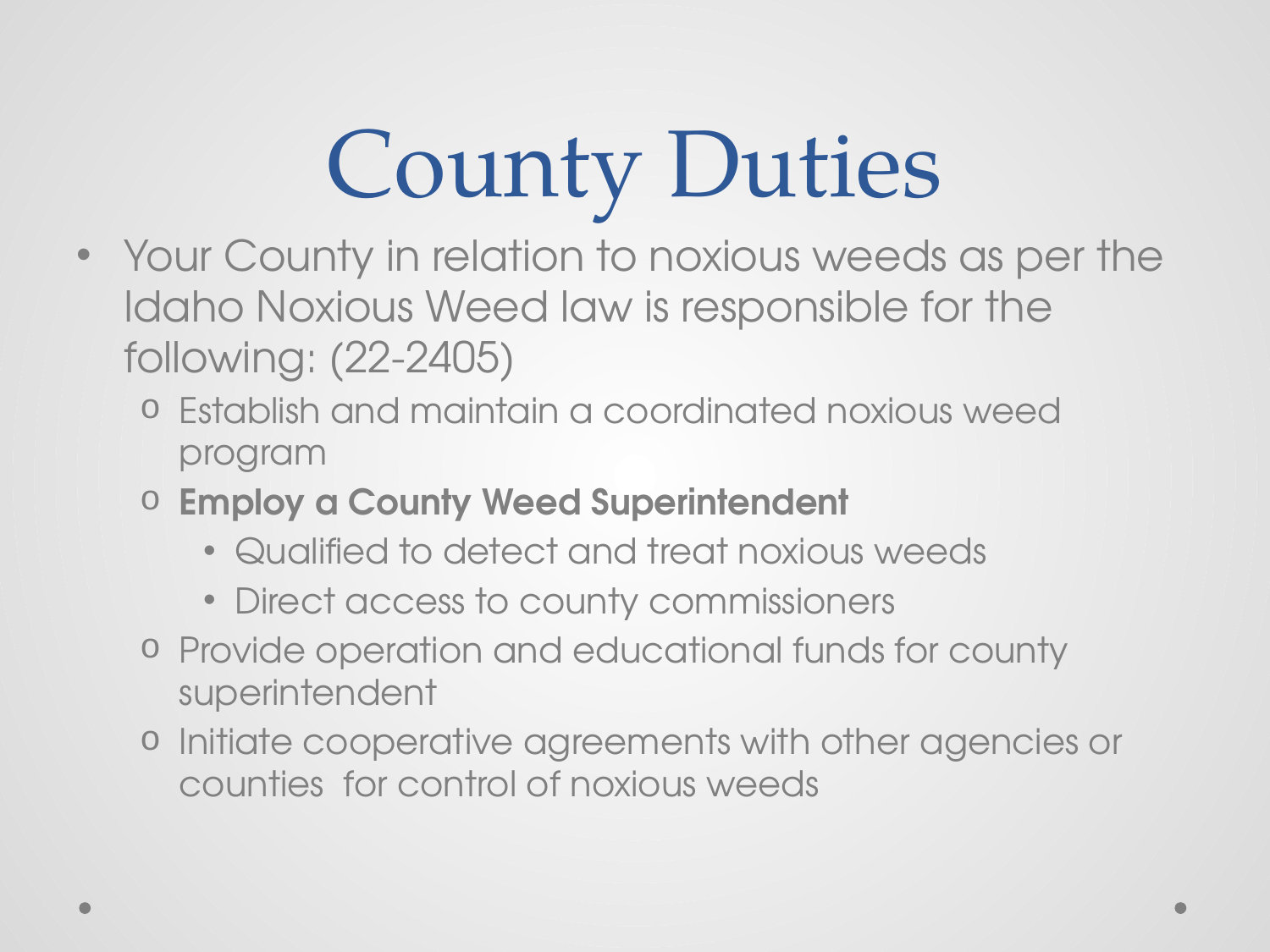

# County Duties
Your County in relation to noxious weeds as per the Idaho Noxious Weed law is responsible for the following: (22-2405)
Establish and maintain a coordinated noxious weed program
Employ a County Weed Superintendent
Qualified to detect and treat noxious weeds
Direct access to county commissioners
Provide operation and educational funds for county superintendent
Initiate cooperative agreements with other agencies or counties  for control of noxious weeds